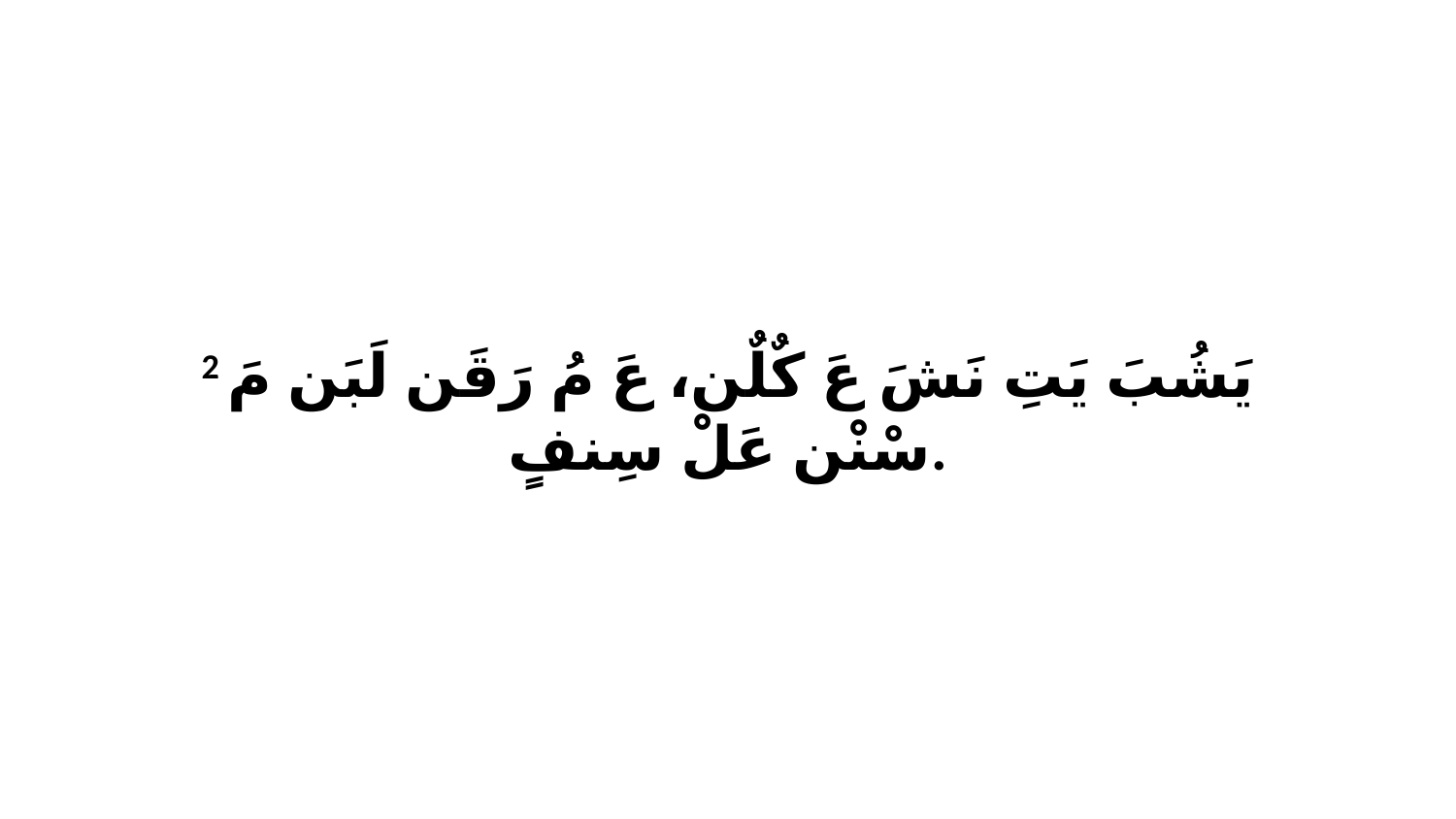

2 يَشُبَ يَتِ نَشَ عَ كٌلٌن، عَ مُ رَقَن لَبَن مَ سْنْن عَلْ سِنفٍ.